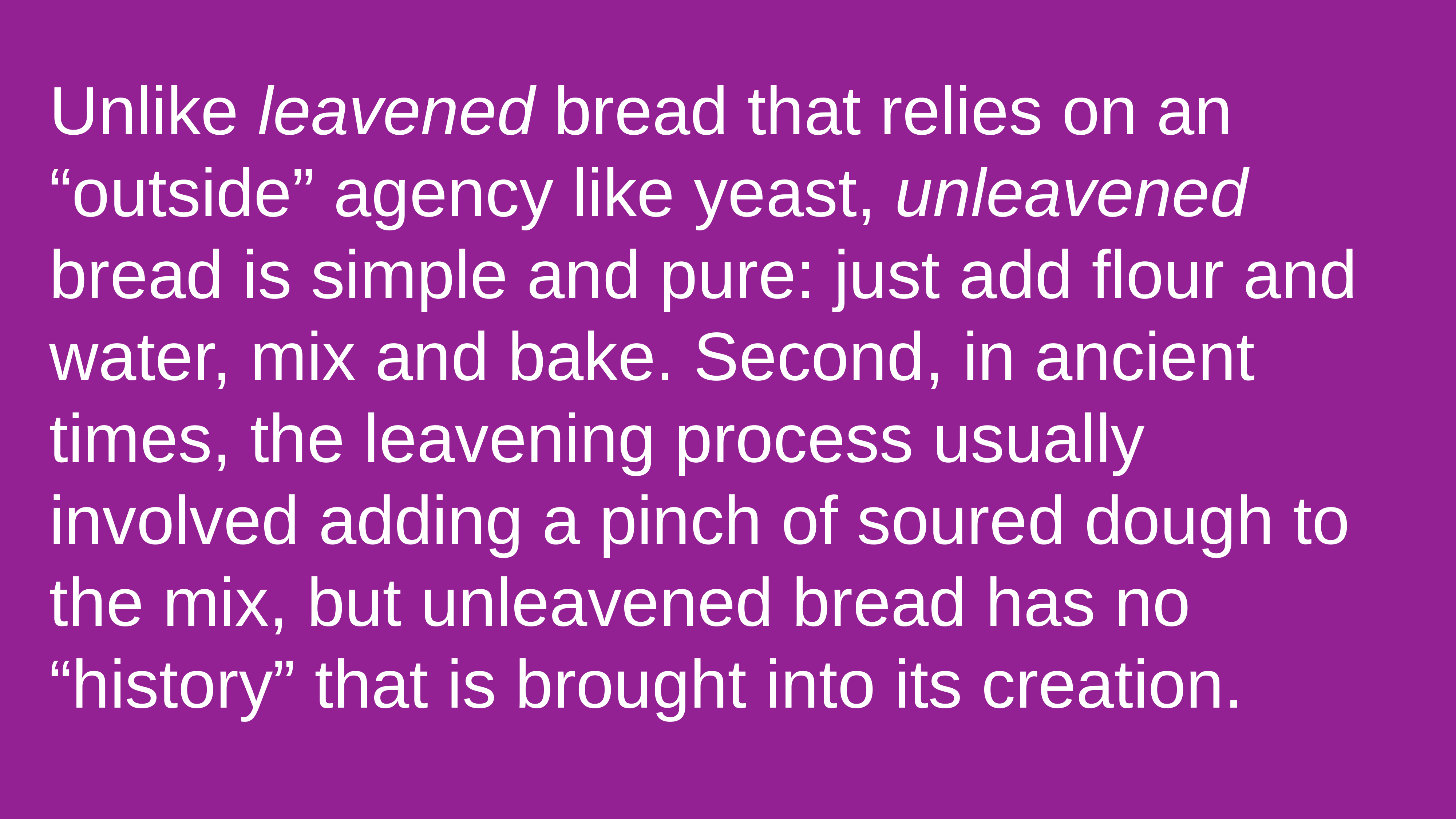

Unlike leavened bread that relies on an “outside” agency like yeast, unleavened bread is simple and pure: just add flour and water, mix and bake. Second, in ancient times, the leavening process usually involved adding a pinch of soured dough to the mix, but unleavened bread has no “history” that is brought into its creation.